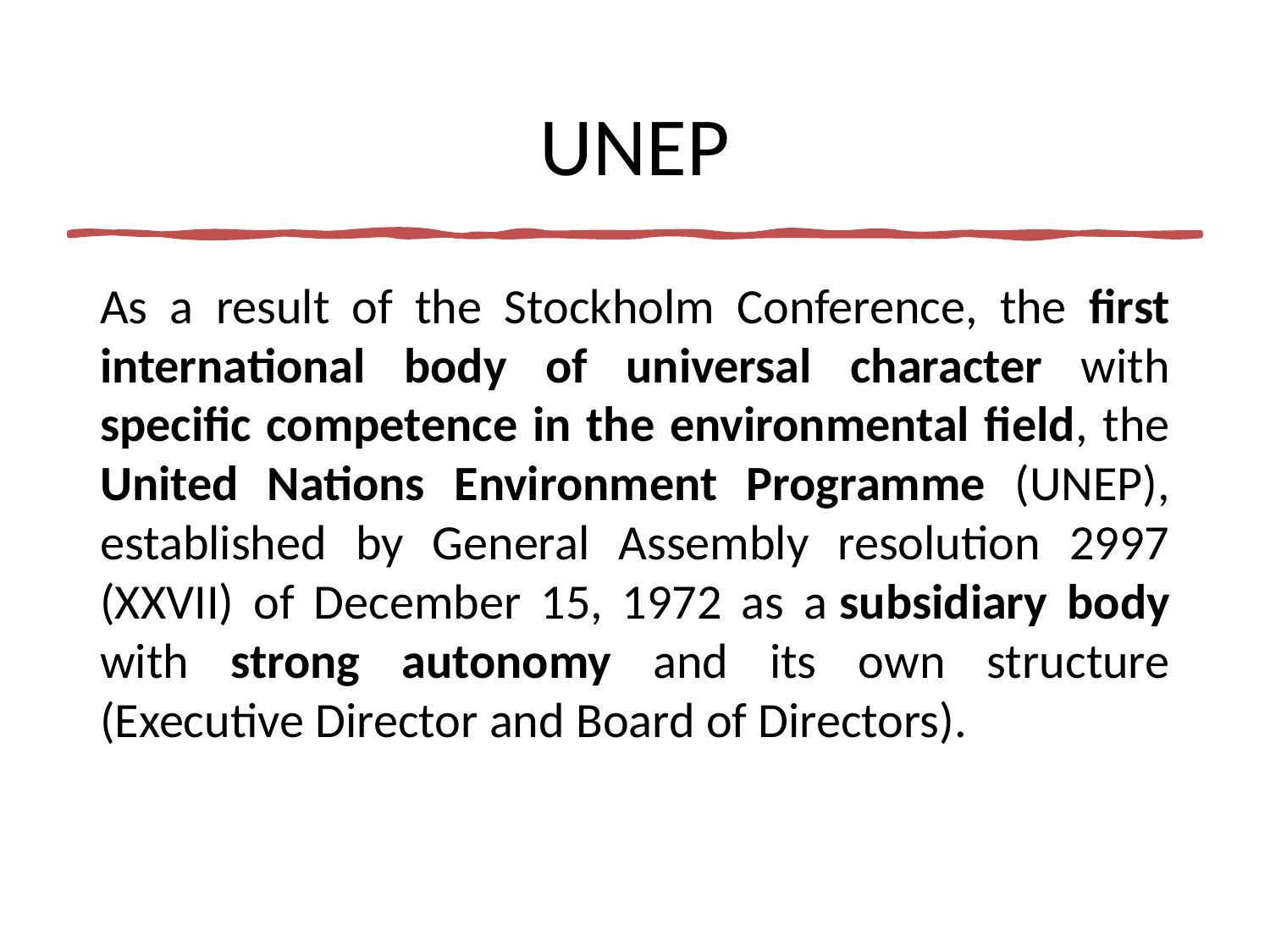

# UNEP

As a result of the Stockholm Conference, the first international body of universal character with specific competence in the environmental field, the United Nations Environment Programme (UNEP), established by General Assembly resolution 2997 (XXVII) of December 15, 1972 as a subsidiary body with strong autonomy and its own structure (Executive Director and Board of Directors).